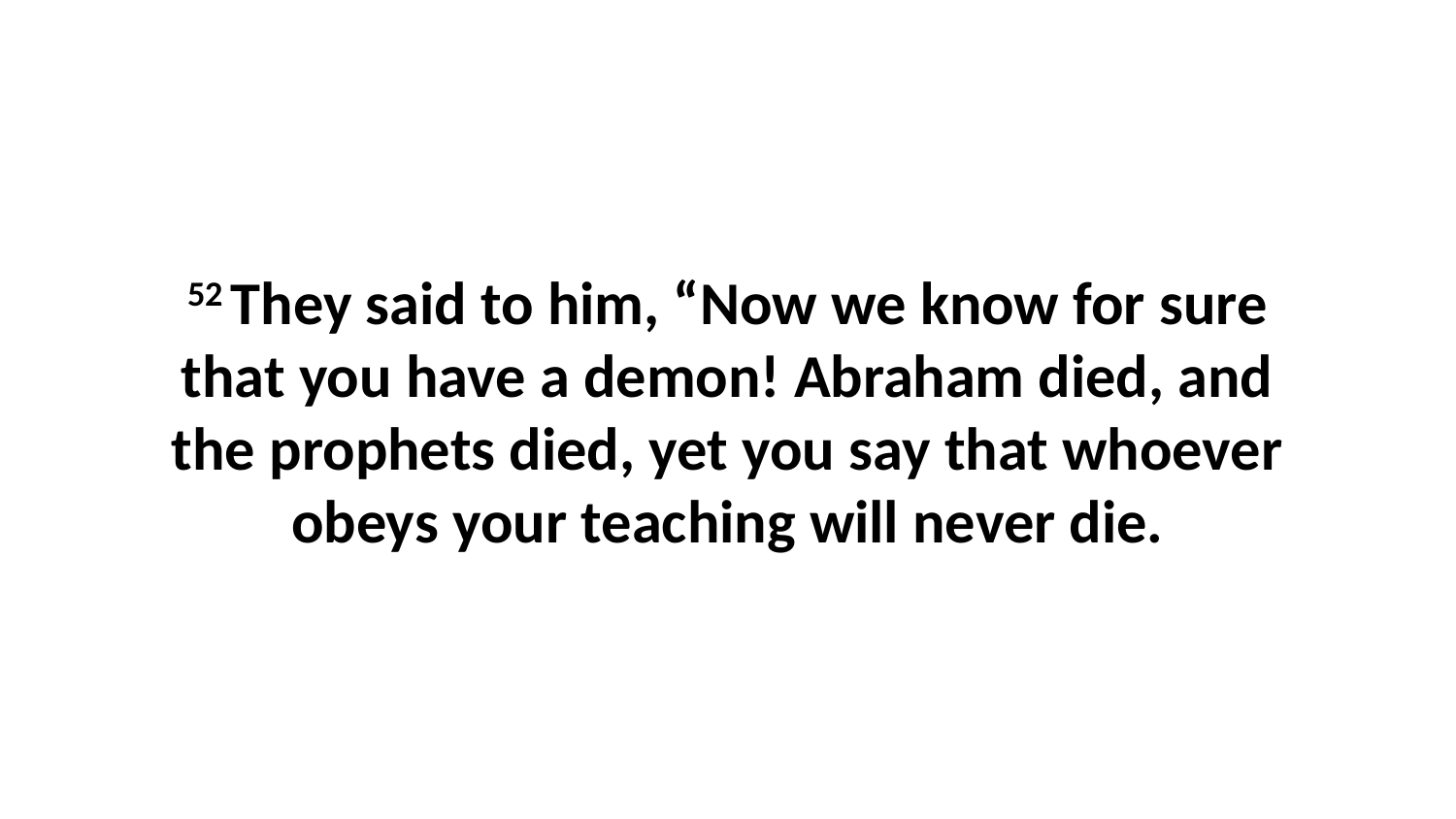

52 They said to him, “Now we know for sure that you have a demon! Abraham died, and the prophets died, yet you say that whoever obeys your teaching will never die.